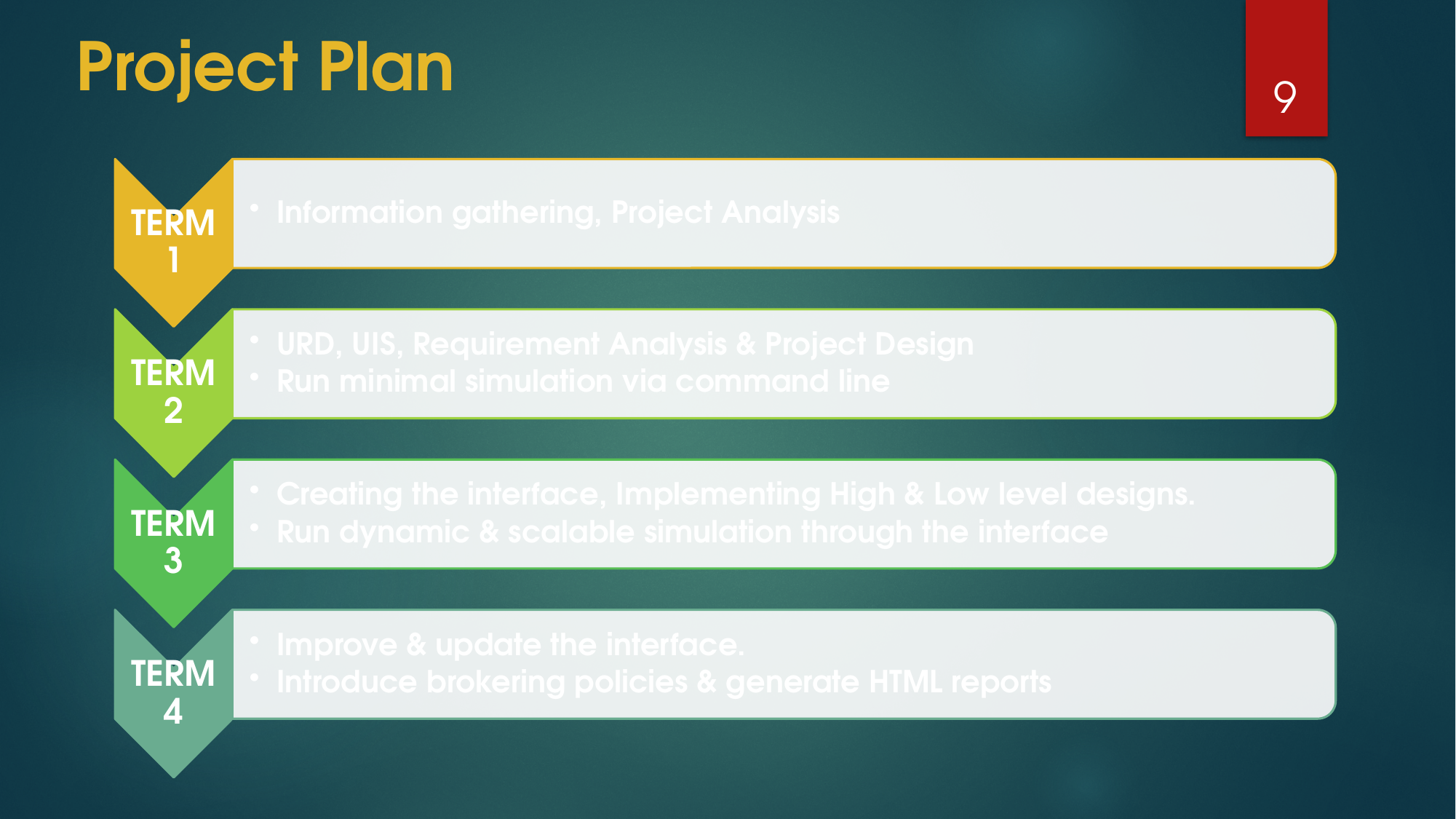

# Project Plan
9
TERM 1
Information gathering, Project Analysis
TERM 2
URD, UIS, Requirement Analysis & Project Design
Run minimal simulation via command line
TERM 3
Creating the interface, Implementing High & Low level designs.
Run dynamic & scalable simulation through the interface
TERM 4
Improve & update the interface.
Introduce brokering policies & generate HTML reports